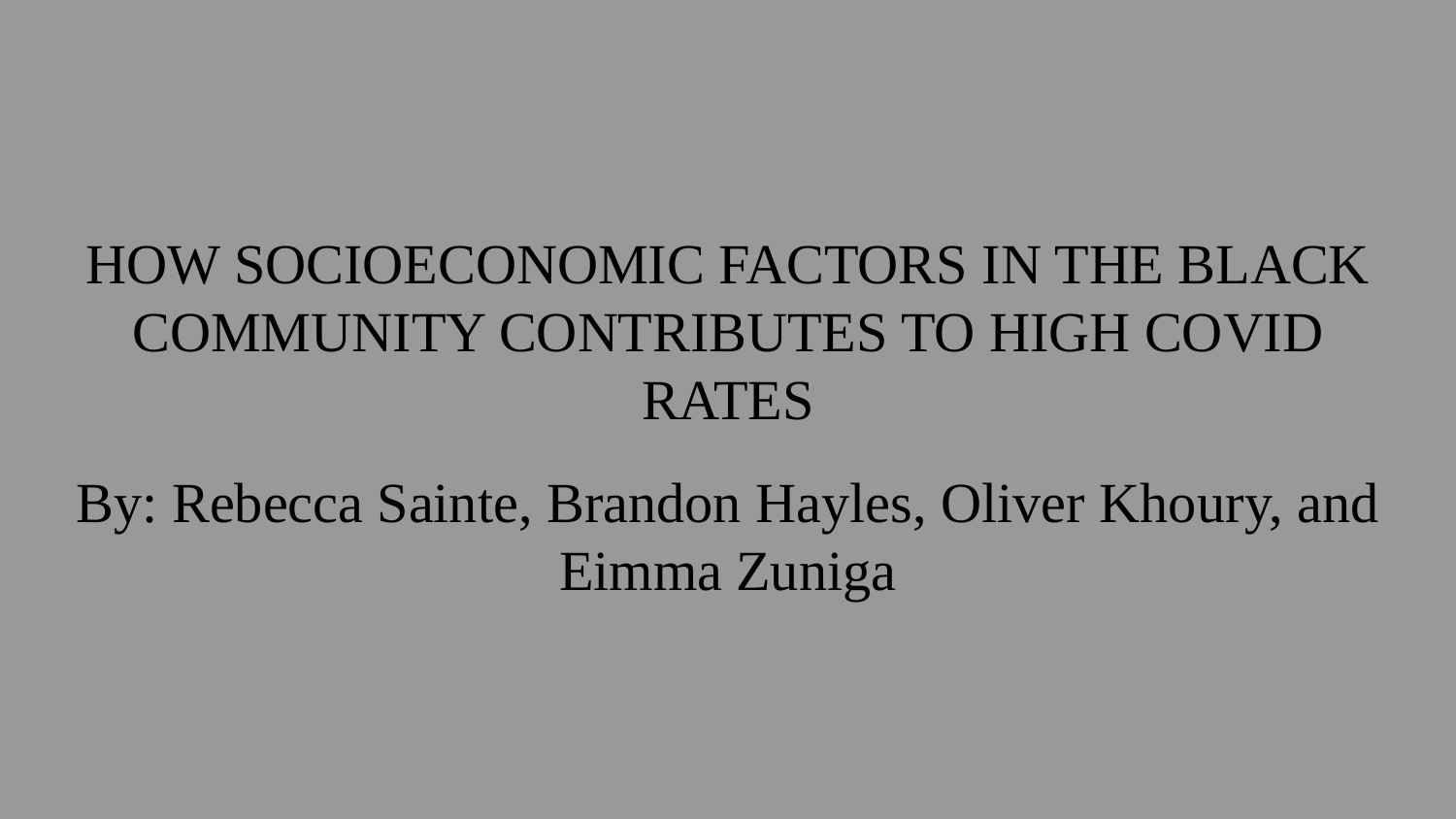

# HOW SOCIOECONOMIC FACTORS IN THE BLACK COMMUNITY CONTRIBUTES TO HIGH COVID RATES
By: Rebecca Sainte, Brandon Hayles, Oliver Khoury, and Eimma Zuniga